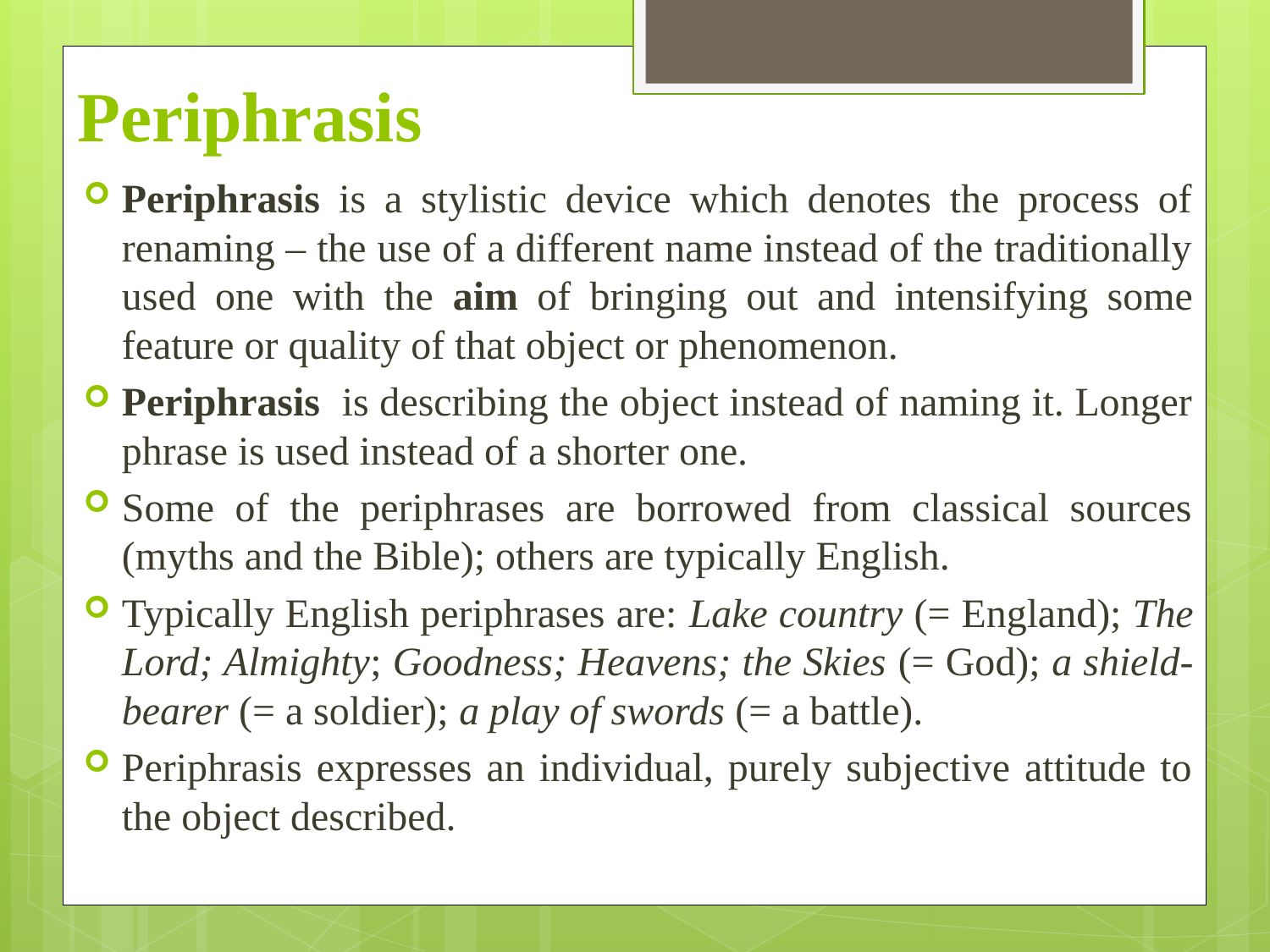

# Periphrasis
Periphrasis is a stylistic device which denotes the process of renaming – the use of a different name instead of the traditionally used one with the aim of bringing out and intensifying some feature or quality of that object or phenomenon.
Periphrasis  is describing the object instead of naming it. Longer phrase is used instead of a shorter one.
Some of the periphrases are borrowed from classical sources (myths and the Bible); others are typically English.
Typically English periphrases are: Lake country (= England); The Lord; Almighty; Goodness; Heavens; the Skies (= God); a shield-bearer (= a soldier); a play of swords (= a battle).
Periphrasis expresses an individual, purely subjective attitude to the object described.